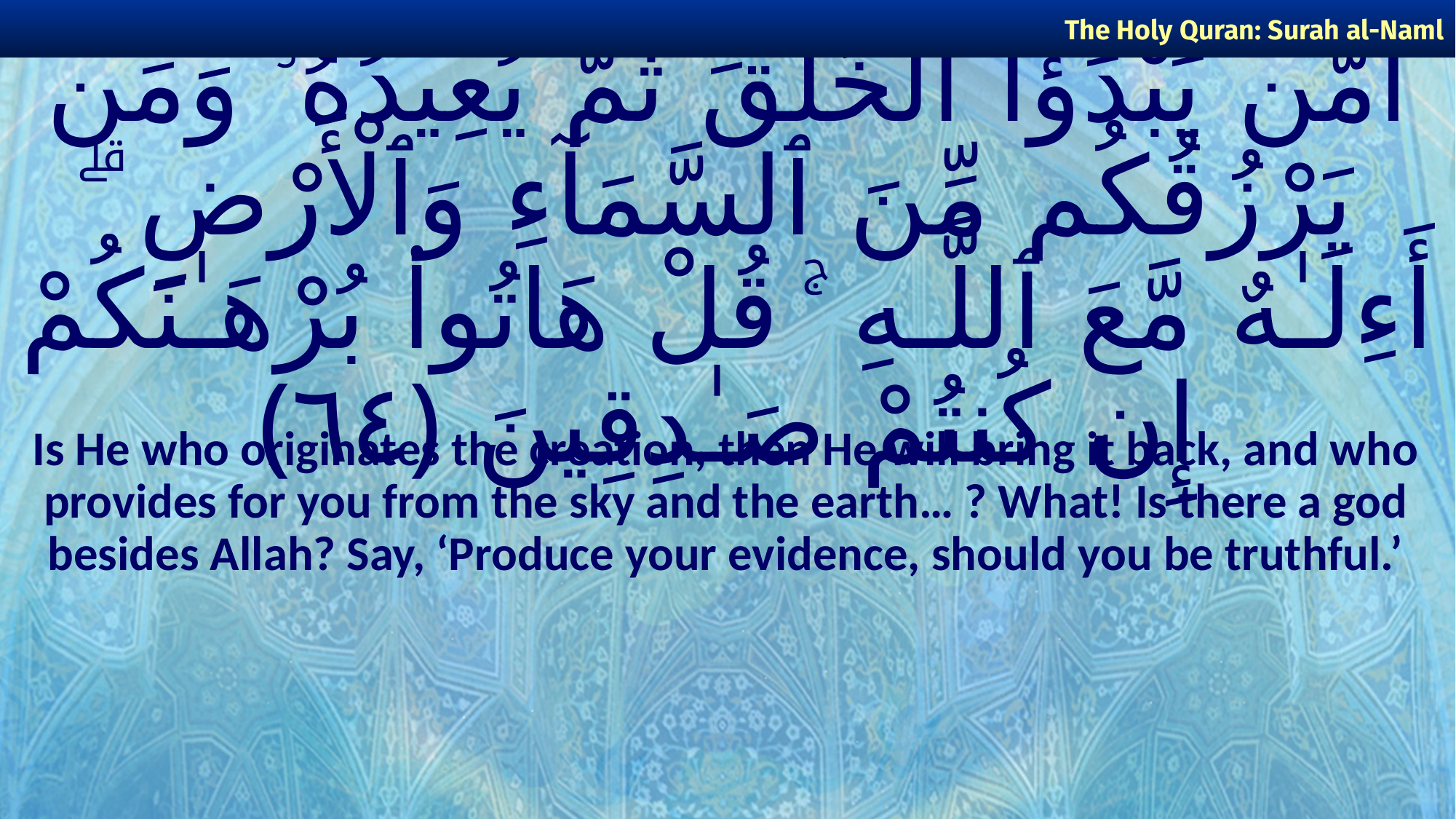

The Holy Quran: Surah al-Naml
# أَمَّن يَبْدَؤُا۟ ٱلْخَلْقَ ثُمَّ يُعِيدُهُۥ وَمَن يَرْزُقُكُم مِّنَ ٱلسَّمَآءِ وَٱلْأَرْضِ ۗ أَءِلَـٰهٌ مَّعَ ٱللَّـهِ ۚ قُلْ هَاتُوا۟ بُرْهَـٰنَكُمْ إِن كُنتُمْ صَـٰدِقِينَ ﴿٦٤﴾
Is He who originates the creation, then He will bring it back, and who provides for you from the sky and the earth… ? What! Is there a god besides Allah? Say, ‘Produce your evidence, should you be truthful.’